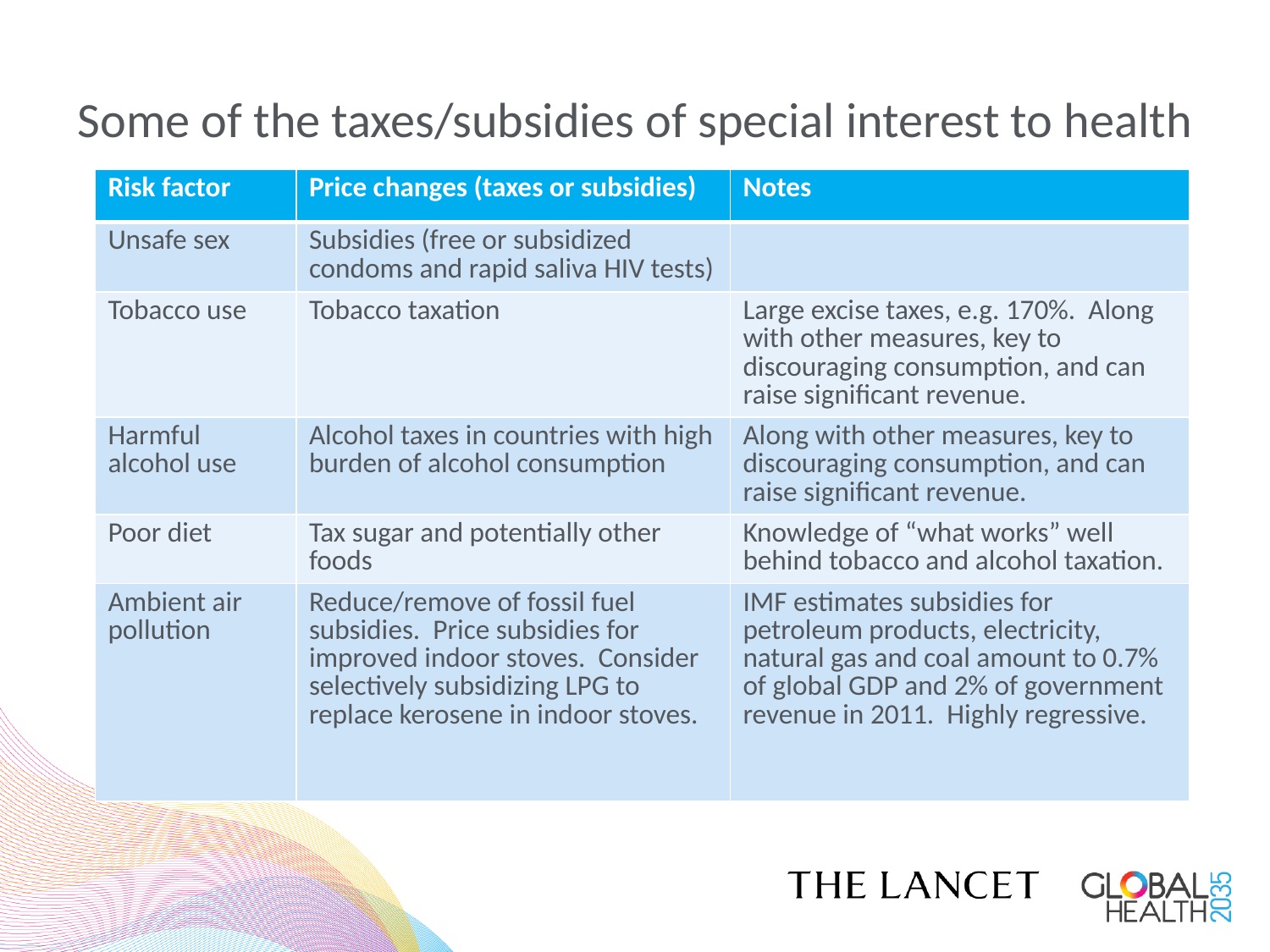

# Some of the taxes/subsidies of special interest to health
| Risk factor | Price changes (taxes or subsidies) | Notes |
| --- | --- | --- |
| Unsafe sex | Subsidies (free or subsidized condoms and rapid saliva HIV tests) |  |
| Tobacco use | Tobacco taxation | Large excise taxes, e.g. 170%. Along with other measures, key to discouraging consumption, and can raise significant revenue. |
| Harmful alcohol use | Alcohol taxes in countries with high burden of alcohol consumption | Along with other measures, key to discouraging consumption, and can raise significant revenue. |
| Poor diet | Tax sugar and potentially other foods | Knowledge of “what works” well behind tobacco and alcohol taxation. |
| Ambient air pollution | Reduce/remove of fossil fuel subsidies. Price subsidies for improved indoor stoves. Consider selectively subsidizing LPG to replace kerosene in indoor stoves. | IMF estimates subsidies for petroleum products, electricity, natural gas and coal amount to 0.7% of global GDP and 2% of government revenue in 2011. Highly regressive. |